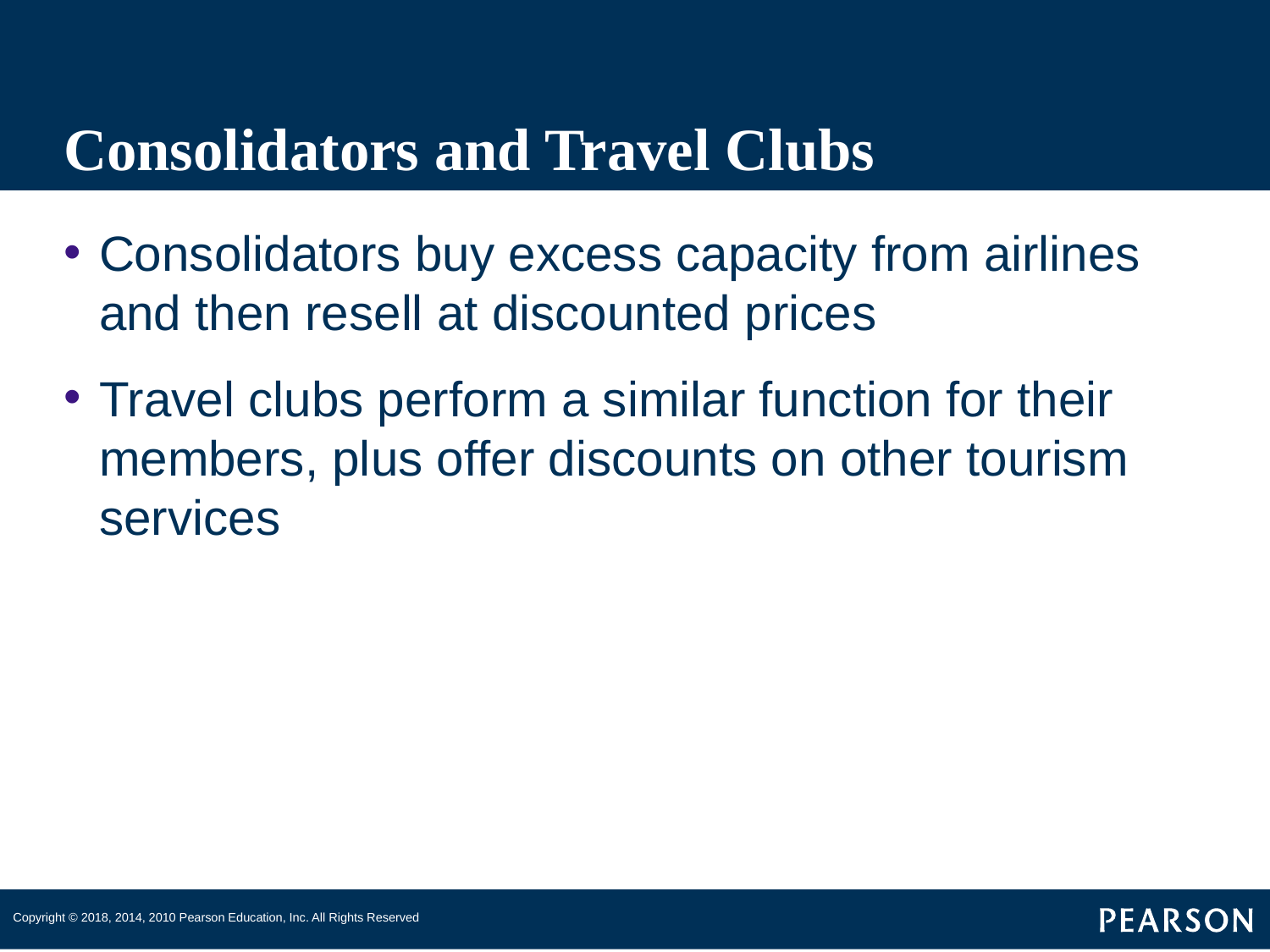

# Consolidators and Travel Clubs
Consolidators buy excess capacity from airlines and then resell at discounted prices
Travel clubs perform a similar function for their members, plus offer discounts on other tourism services